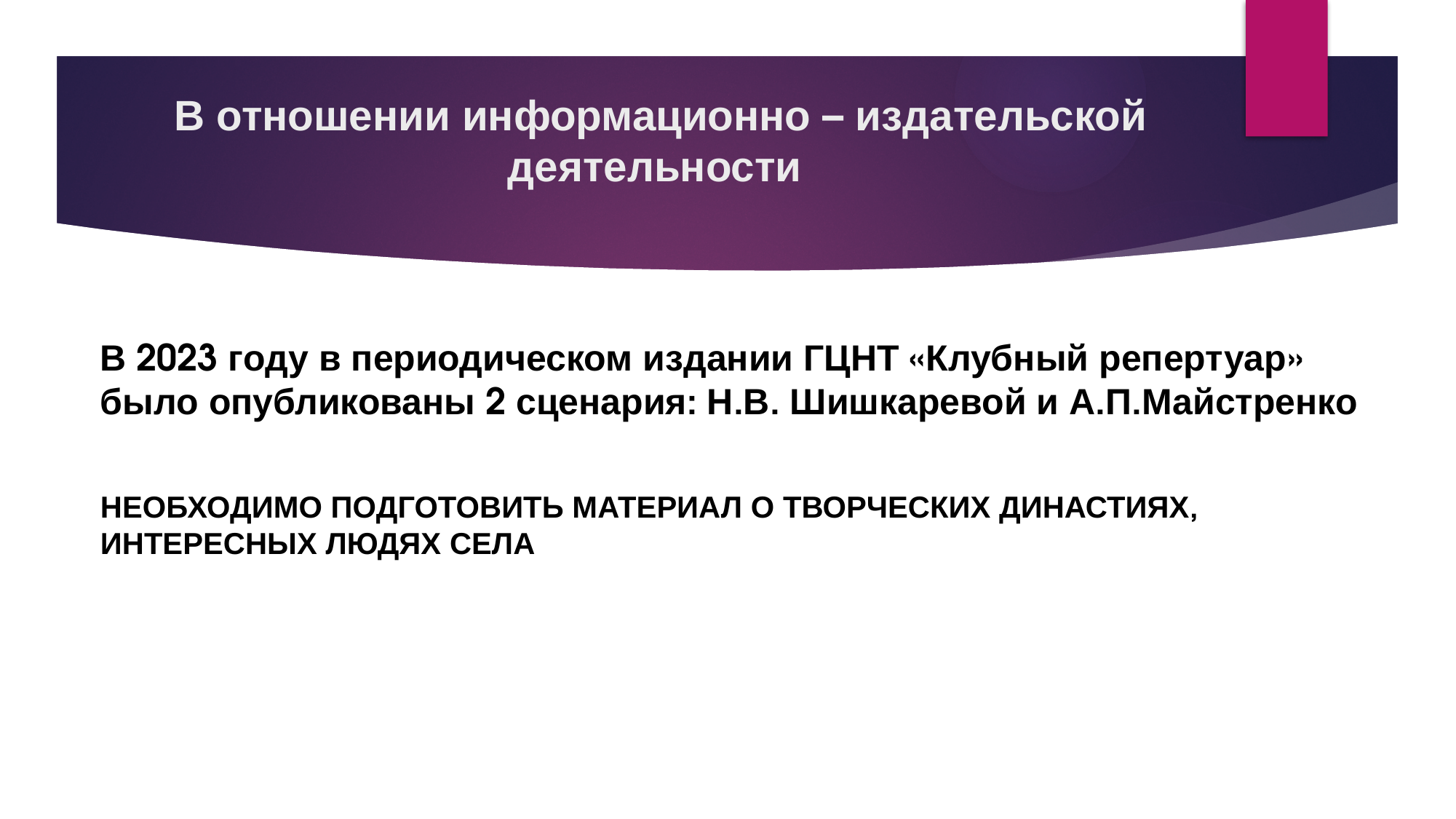

# В отношении информационно – издательской деятельности
В 2023 году в периодическом издании ГЦНТ «Клубный репертуар»  было опубликованы 2 сценария: Н.В. Шишкаревой и А.П.Майстренко

НЕОБХОДИМО ПОДГОТОВИТЬ МАТЕРИАЛ О ТВОРЧЕСКИХ ДИНАСТИЯХ, ИНТЕРЕСНЫХ ЛЮДЯХ СЕЛА